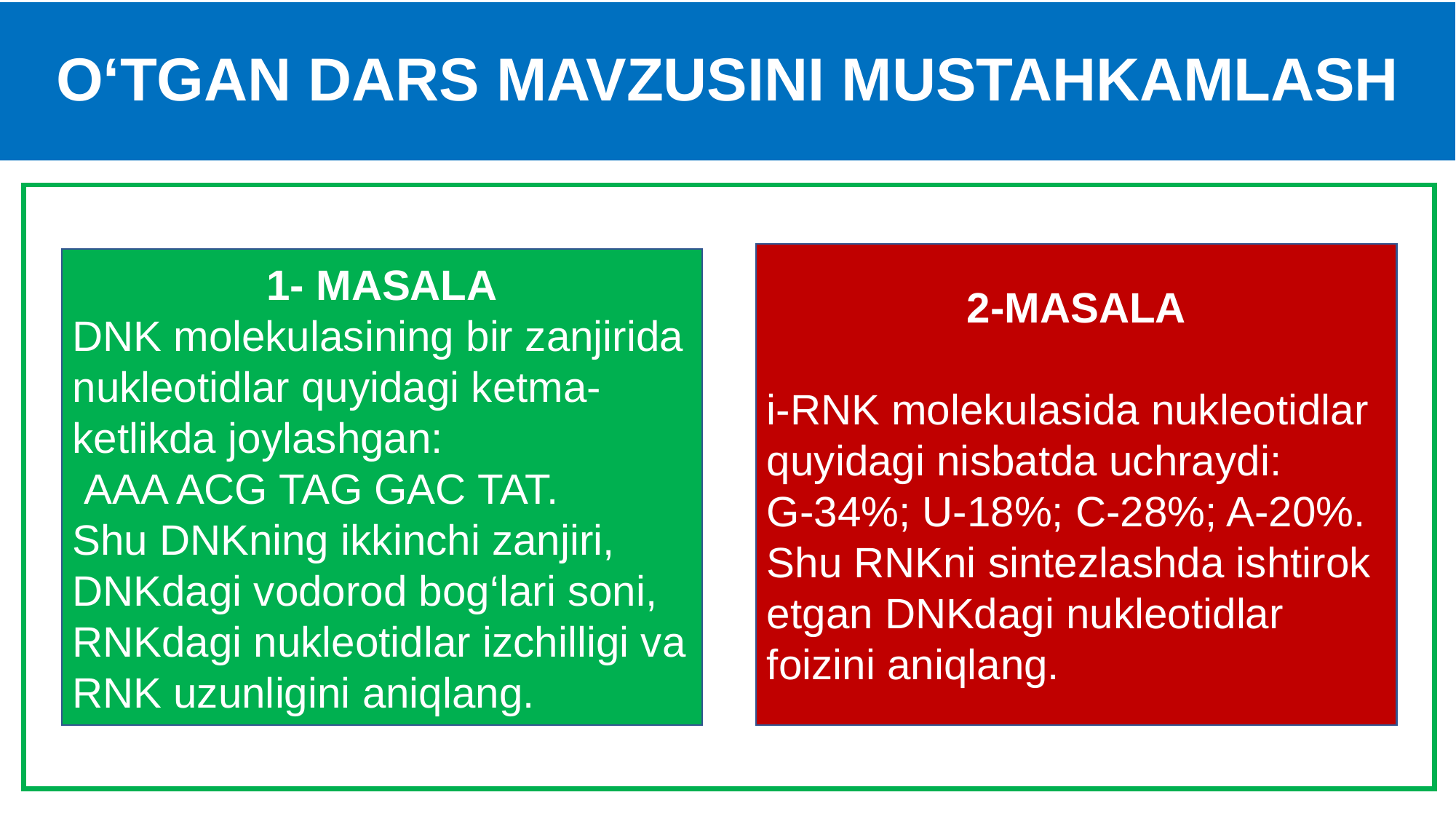

# O‘TGAN DARS MAVZUSINI MUSTAHKAMLASH

2-MASALA

i-RNK molekulasida nukleotidlar quyidagi nisbatda uchraydi:
G-34%; U-18%; C-28%; A-20%. Shu RNKni sintezlashda ishtirok etgan DNKdagi nukleotidlar foizini aniqlang.
1- MASALA
DNK molekulasining bir zanjirida
nukleotidlar quyidagi ketma-ketlikda joylashgan:
 AAA ACG TAG GAC TAT.
Shu DNKning ikkinchi zanjiri, DNKdagi vodorod bog‘lari soni, RNKdagi nukleotidlar izchilligi va RNK uzunligini aniqlang.